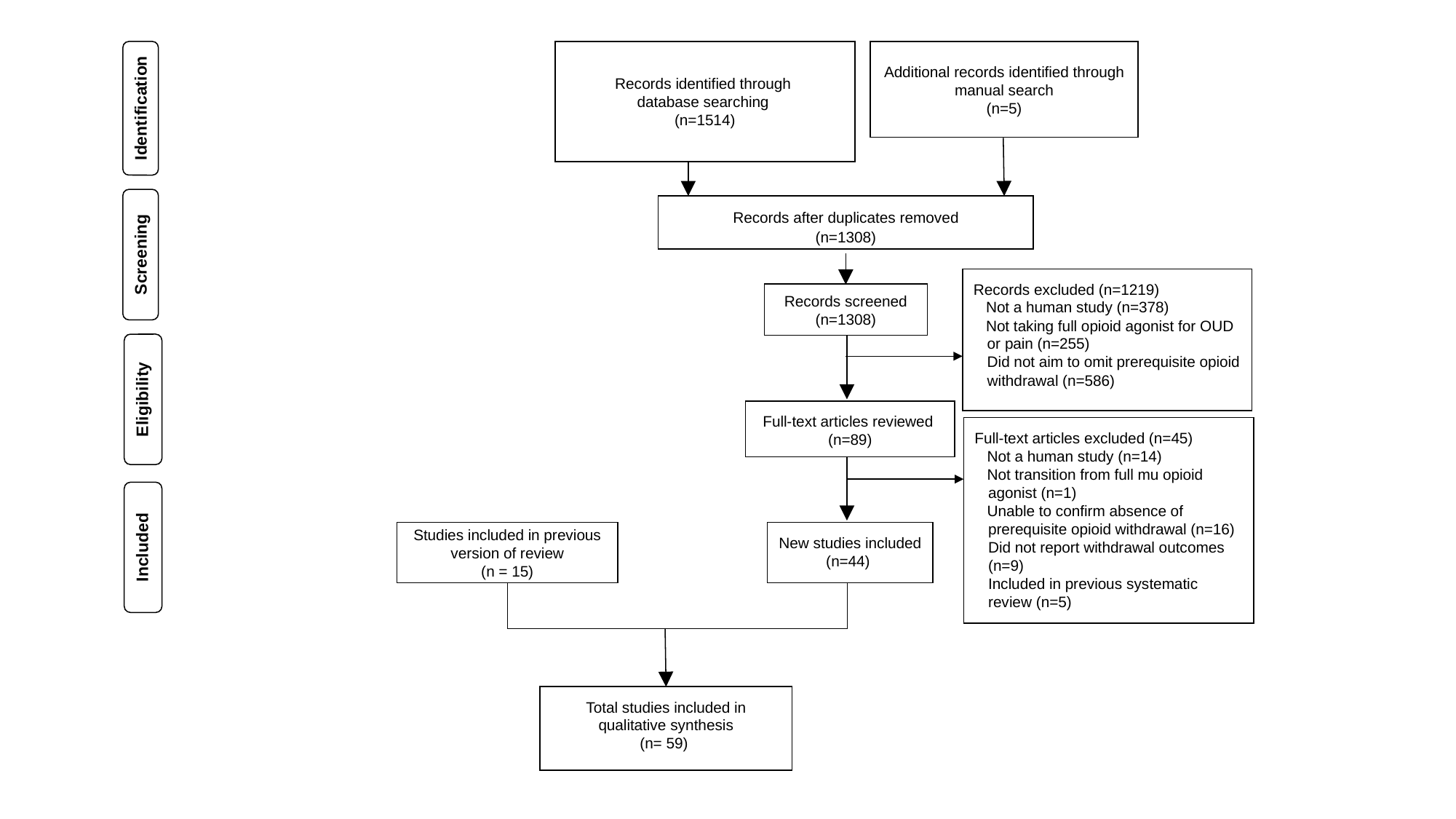

Records identified through
database searching
(n=1514)
Additional records identified through manual search
(n=5)
Identification
Records after duplicates removed
(n=1308)
Screening
Records excluded (n=1219)
   Not a human study (n=378)
   Not taking full opioid agonist for OUD or pain (n=255)
Did not aim to omit prerequisite opioid withdrawal (n=586)
Records screened
(n=1308)
Eligibility
Full-text articles reviewed
(n=89)
Full-text articles excluded (n=45)
   Not a human study (n=14)
   Not transition from full mu opioid agonist (n=1)
   Unable to confirm absence of prerequisite opioid withdrawal (n=16)
Did not report withdrawal outcomes (n=9)
Included in previous systematic review (n=5)
Studies included in previous version of review
(n = 15)
New studies included (n=44)
Included
Total studies included in qualitative synthesis
(n= 59)